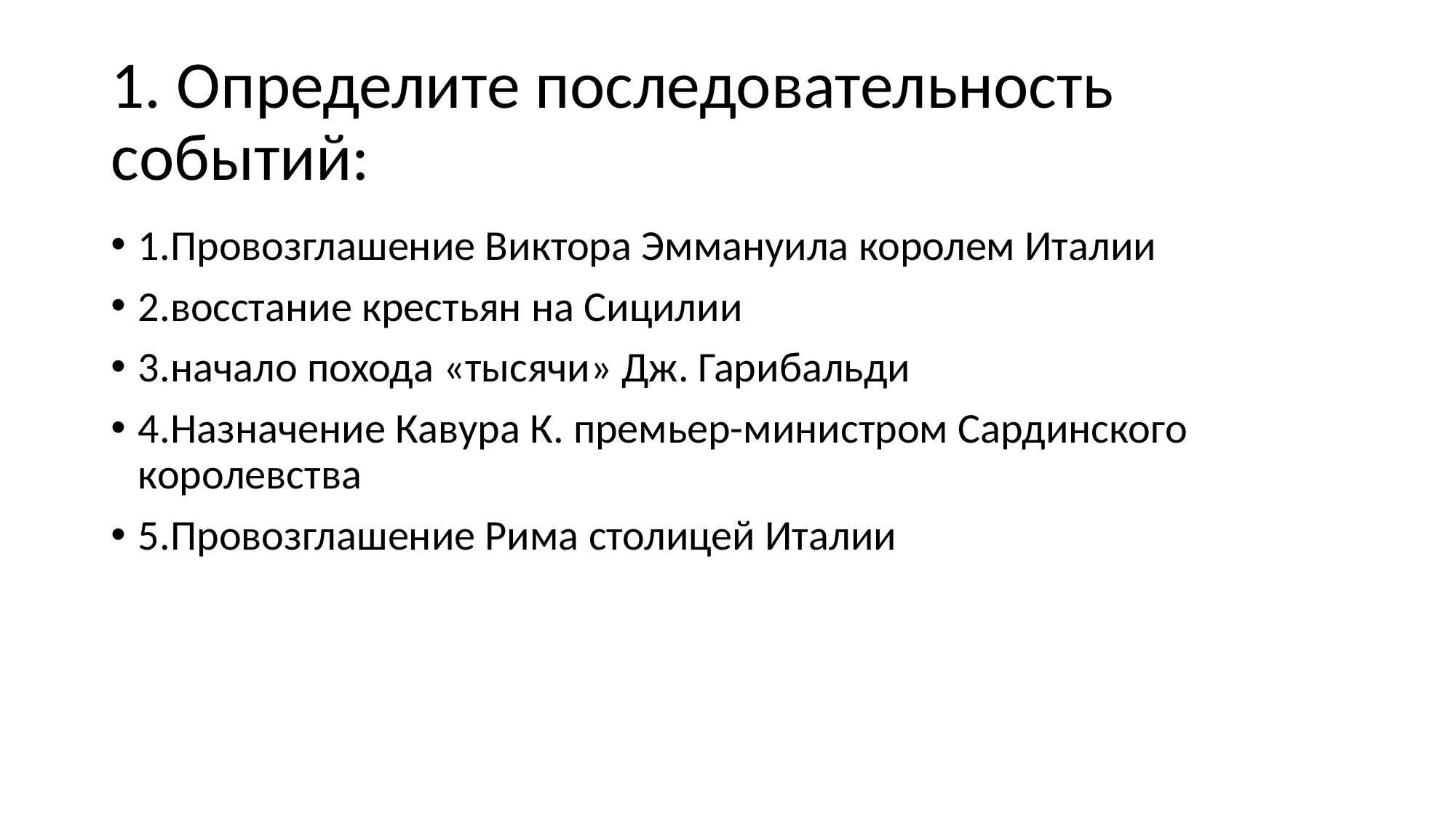

# 1. Определите последовательность событий:
1.Провозглашение Виктора Эммануила королем Италии
2.восстание крестьян на Сицилии
3.начало похода «тысячи» Дж. Гарибальди
4.Назначение Кавура К. премьер-министром Сардинского королевства
5.Провозглашение Рима столицей Италии